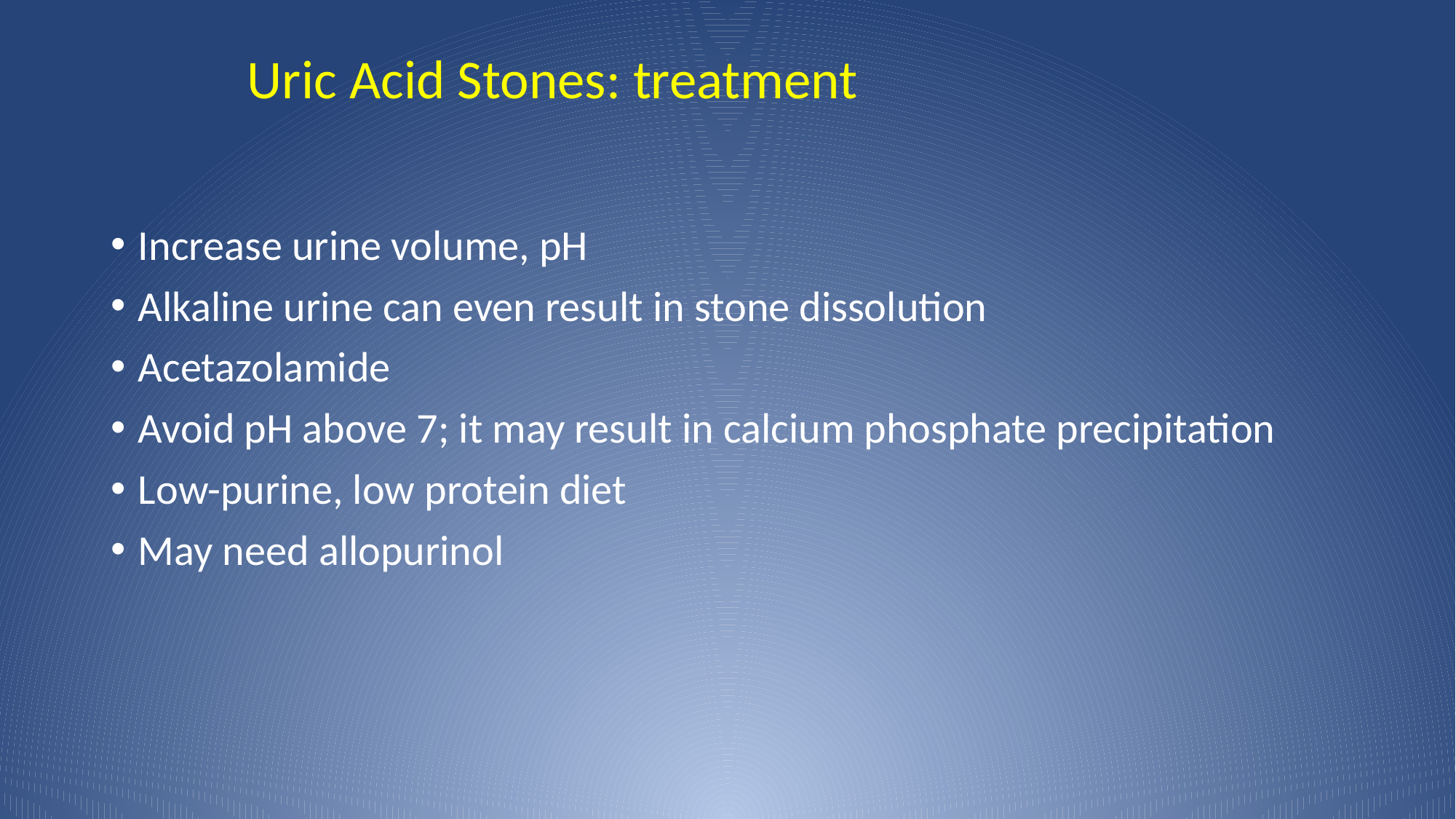

# Uric Acid Stones: treatment
Increase urine volume, pH
Alkaline urine can even result in stone dissolution
Acetazolamide
Avoid pH above 7; it may result in calcium phosphate precipitation
Low-purine, low protein diet
May need allopurinol